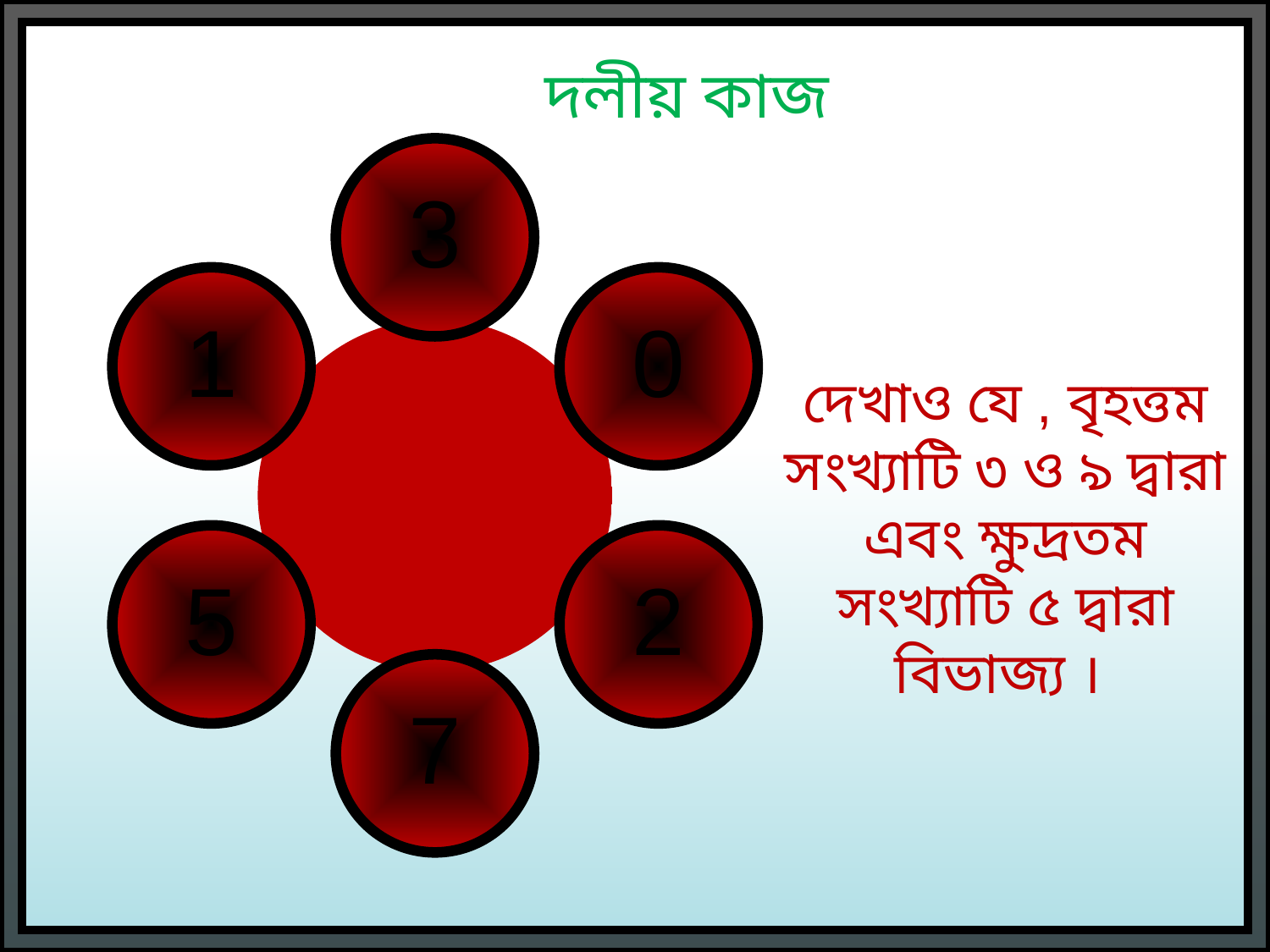

দলীয় কাজ
অঙ্কগুলো দ্বারা গঠিত বৃহত্তম ও ক্ষুদ্রতম সংখ্যা দু’টি লিখ ।
3
0
2
7
5
1
দেখাও যে , বৃহত্তম সংখ্যাটি ৩ ও ৯ দ্বারা এবং ক্ষুদ্রতম সংখ্যাটি ৫ দ্বারা বিভাজ্য ।